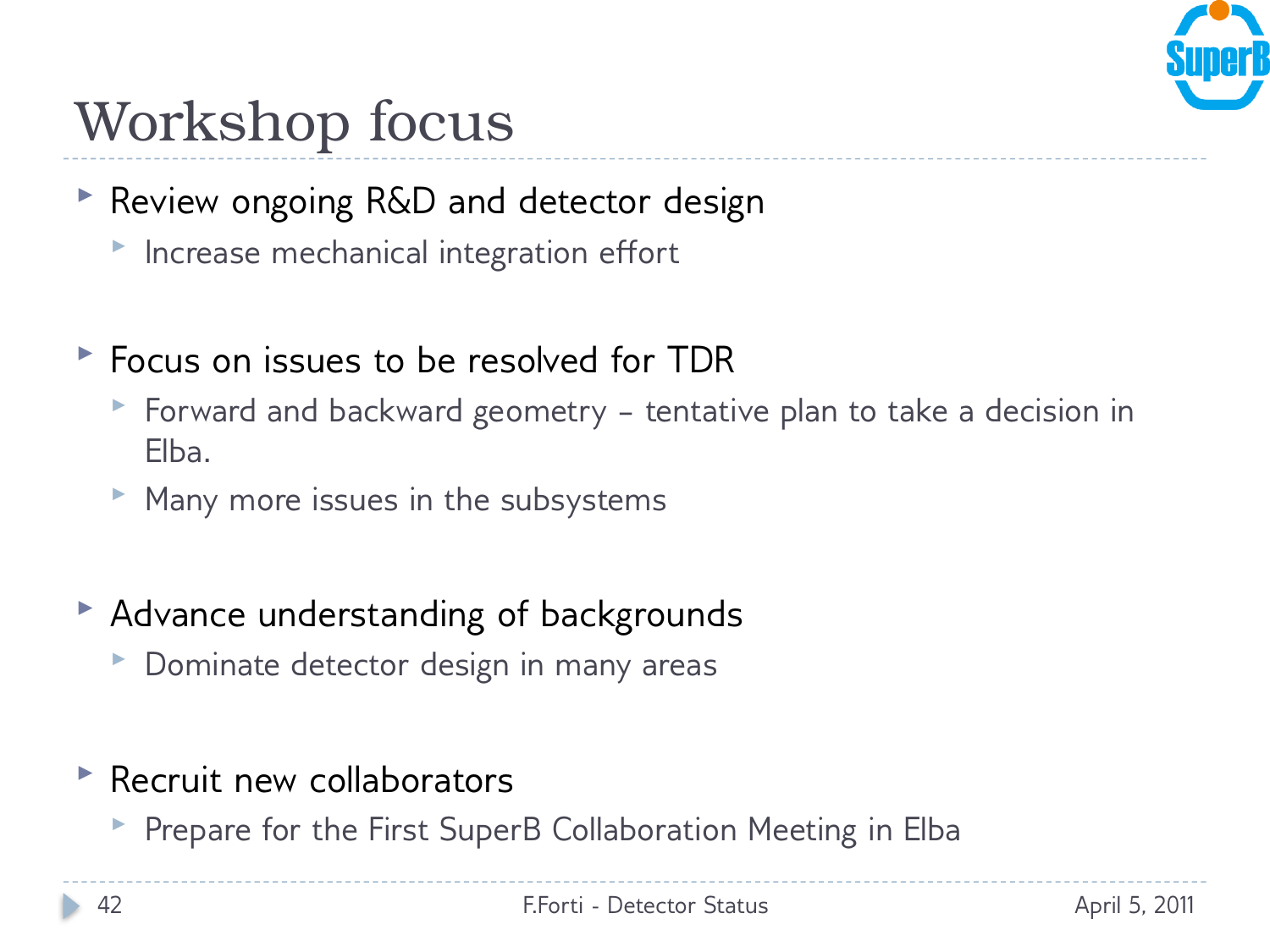

# Workshop focus
Review ongoing R&D and detector design
Increase mechanical integration effort

Focus on issues to be resolved for TDR
Forward and backward geometry – tentative plan to take a decision in Elba.
Many more issues in the subsystems

Advance understanding of backgrounds
Dominate detector design in many areas

Recruit new collaborators
Prepare for the First SuperB Collaboration Meeting in Elba
42
F.Forti - Detector Status
April 5, 2011